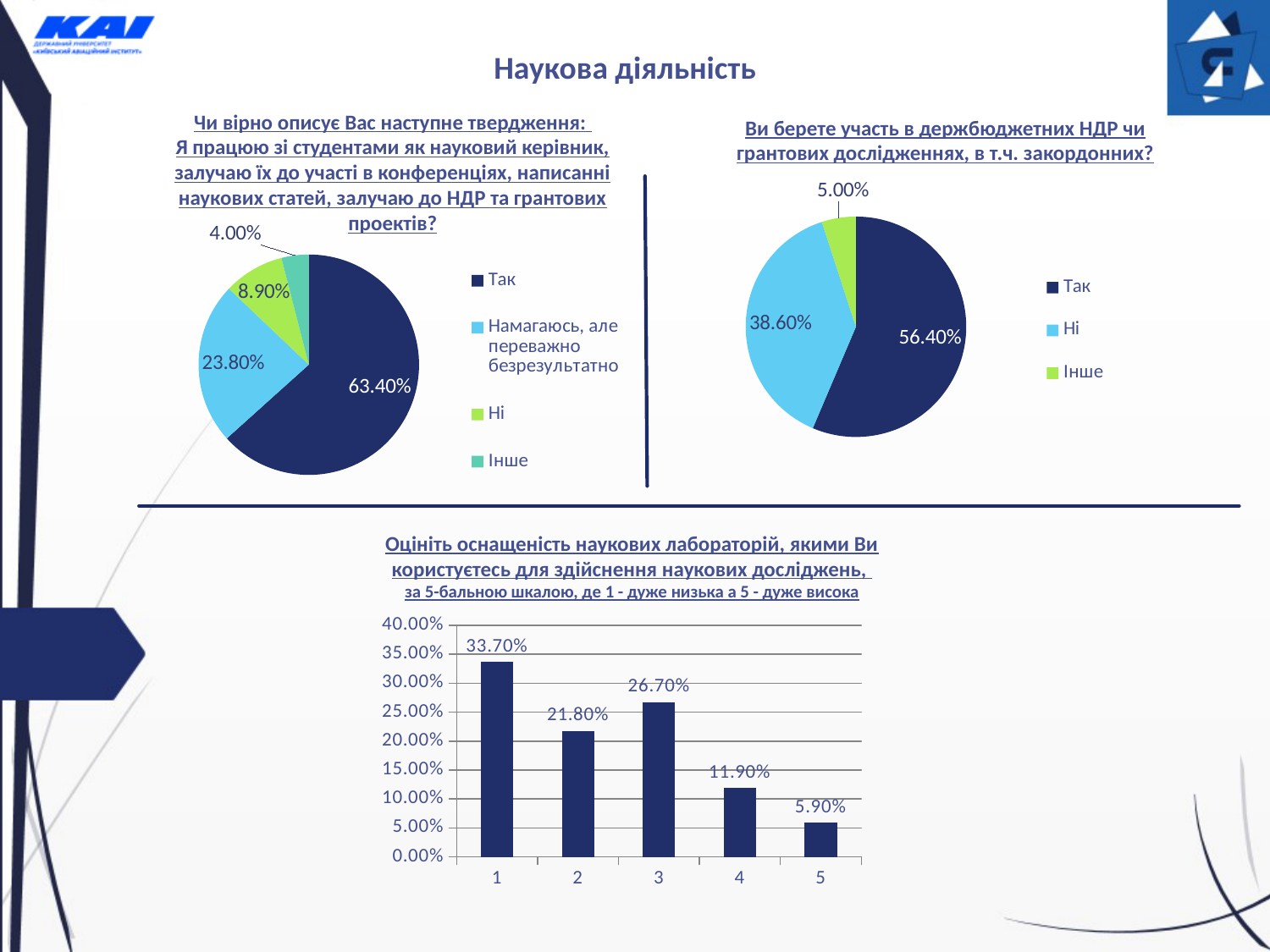

Наукова діяльність
Чи вірно описує Вас наступне твердження:
Я працюю зі студентами як науковий керівник, залучаю їх до участі в конференціях, написанні наукових статей, залучаю до НДР та грантових проектів?
Ви берете участь в держбюджетних НДР чи грантових дослідженнях, в т.ч. закордонних?

### Chart

| Category | Чи вірно описує Вас наступне твердження:  Я працюю зі студентами як науковий керівник, залучаю їх до участі в конференціях, написанні наукових статей, залучаю до НДР та грантових проектів? |
|---|---|
| Так | 0.634 |
| Намагаюсь, але переважно безрезультатно | 0.238 |
| Ні | 0.089 |
| Інше | 0.04 |

### Chart

| Category | Ви берете участь в держбюджетних НДР чи грантових дослідженнях, в т.ч. закордонних? |
|---|---|
| Так | 0.564 |
| Ні | 0.386 |
| Інше | 0.05 |
Оцініть оснащеність наукових лабораторій, якими Ви користуєтесь для здійснення наукових досліджень,
за 5-бальною шкалою, де 1 - дуже низька а 5 - дуже висока

### Chart

| Category | Оцініть оснащеність наукових лабораторій, якими Ви користуєтесь для здійснення наукових досліджень, за 5-бальною шкалою, де 1 - дуже низька а 5 - дуже висока |
|---|---|
| 1 | 0.337 |
| 2 | 0.218 |
| 3 | 0.267 |
| 4 | 0.119 |
| 5 | 0.059 |